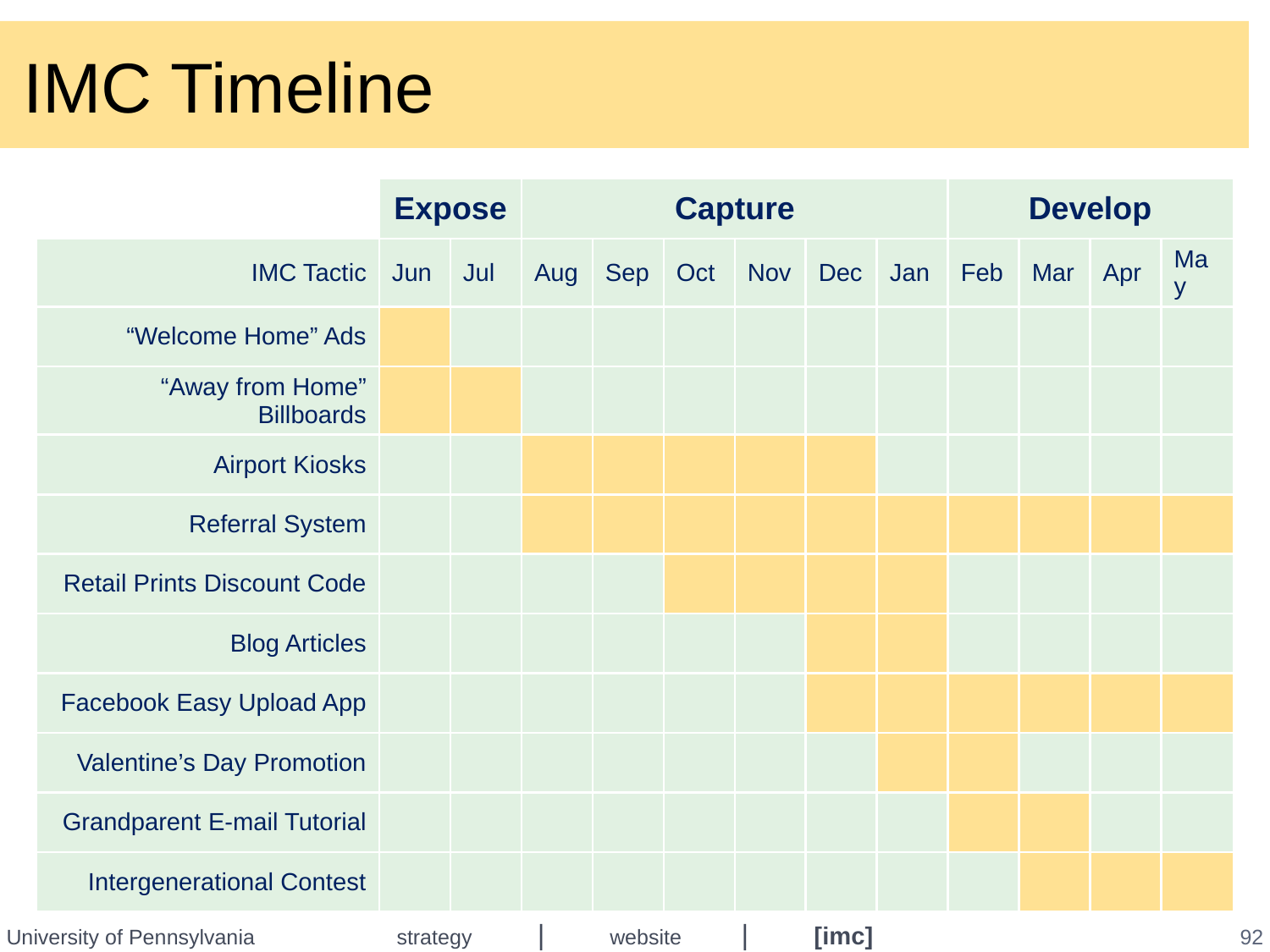

# IMC Timeline
|  | Expose |  | Capture |  |  |  |  |  | Develop |  |  |  |
| --- | --- | --- | --- | --- | --- | --- | --- | --- | --- | --- | --- | --- |
| IMC Tactic | Jun | Jul | Aug | Sep | Oct | Nov | Dec | Jan | Feb | Mar | Apr | May |
| “Welcome Home” Ads |  |  |  |  |  |  |  |  |  |  |  |  |
| “Away from Home” Billboards |  |  |  |  |  |  |  |  |  |  |  |  |
| Airport Kiosks |  |  |  |  |  |  |  |  |  |  |  |  |
| Referral System |  |  |  |  |  |  |  |  |  |  |  |  |
| Retail Prints Discount Code |  |  |  |  |  |  |  |  |  |  |  |  |
| Blog Articles |  |  |  |  |  |  |  |  |  |  |  |  |
| Facebook Easy Upload App |  |  |  |  |  |  |  |  |  |  |  |  |
| Valentine’s Day Promotion |  |  |  |  |  |  |  |  |  |  |  |  |
| Grandparent E-mail Tutorial |  |  |  |  |  |  |  |  |  |  |  |  |
| Intergenerational Contest |  |  |  |  |  |  |  |  |  |  |  |  |
92